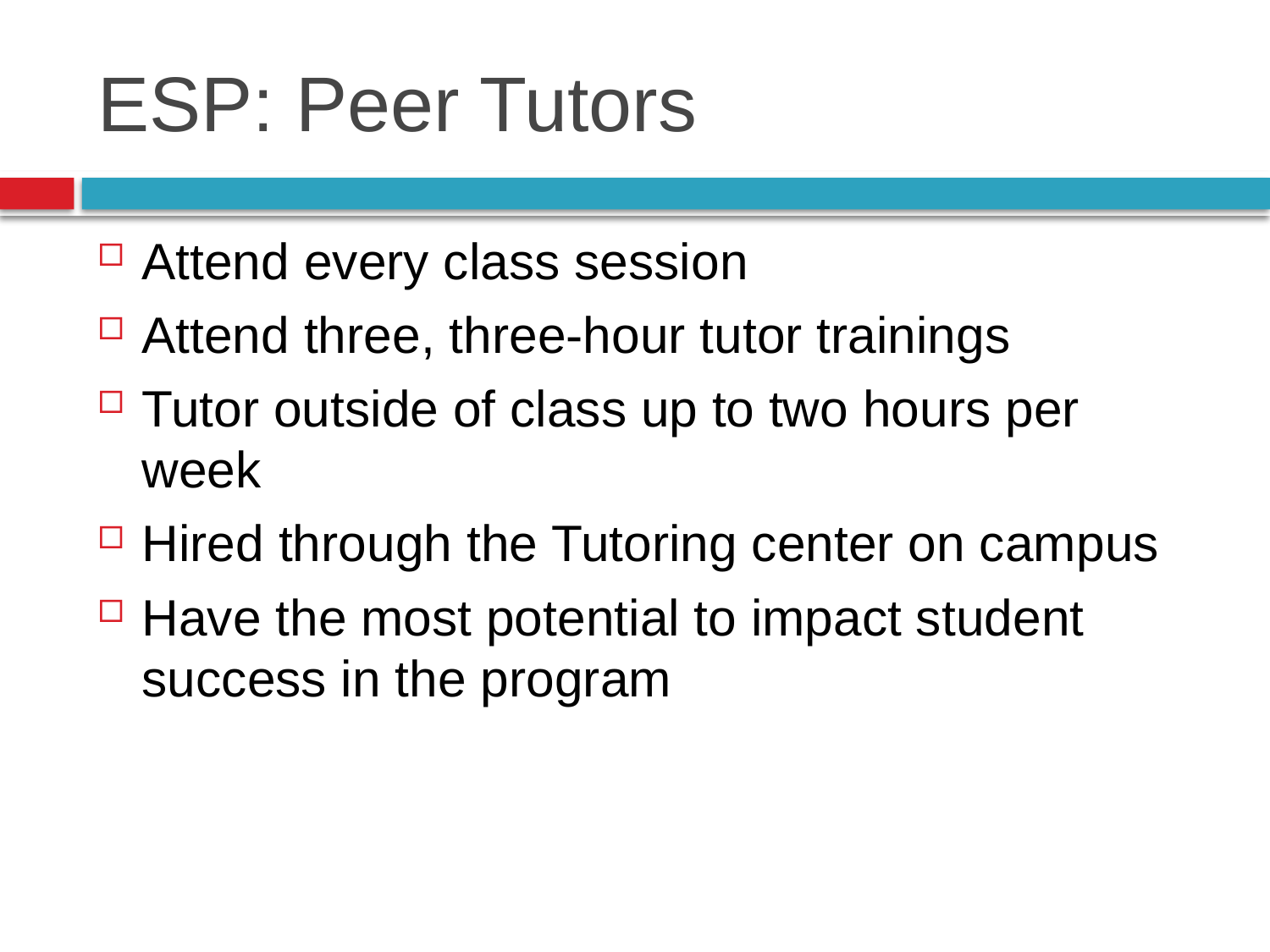

# ESP: Peer Tutors
Attend every class session
Attend three, three-hour tutor trainings
Tutor outside of class up to two hours per week
Hired through the Tutoring center on campus
Have the most potential to impact student success in the program